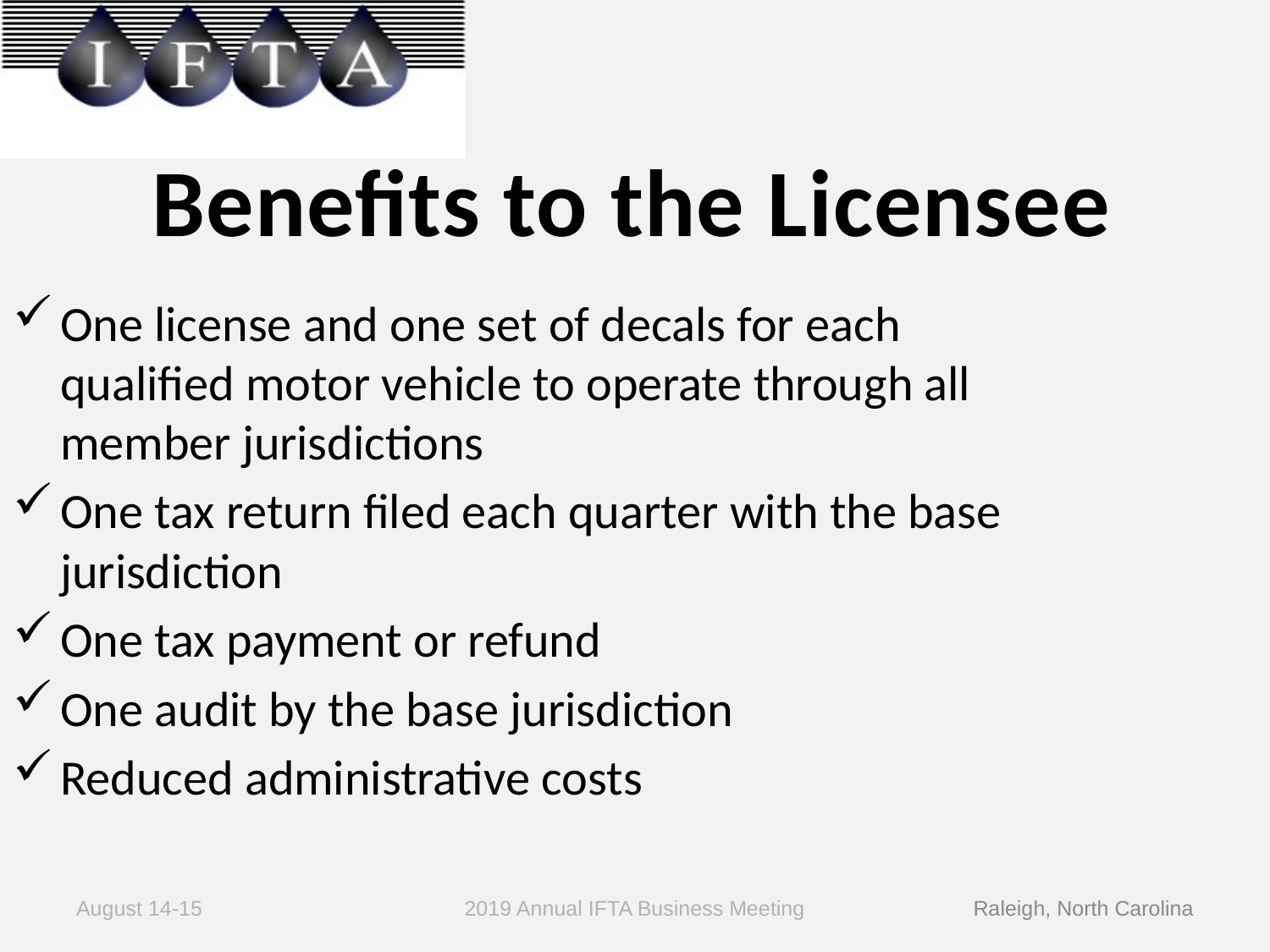

Benefits to the Licensee
One license and one set of decals for each qualified motor vehicle to operate through all member jurisdictions
One tax return filed each quarter with the base jurisdiction
One tax payment or refund
One audit by the base jurisdiction
Reduced administrative costs

August 14-15
2019 Annual IFTA Business Meeting
Raleigh, North Carolina